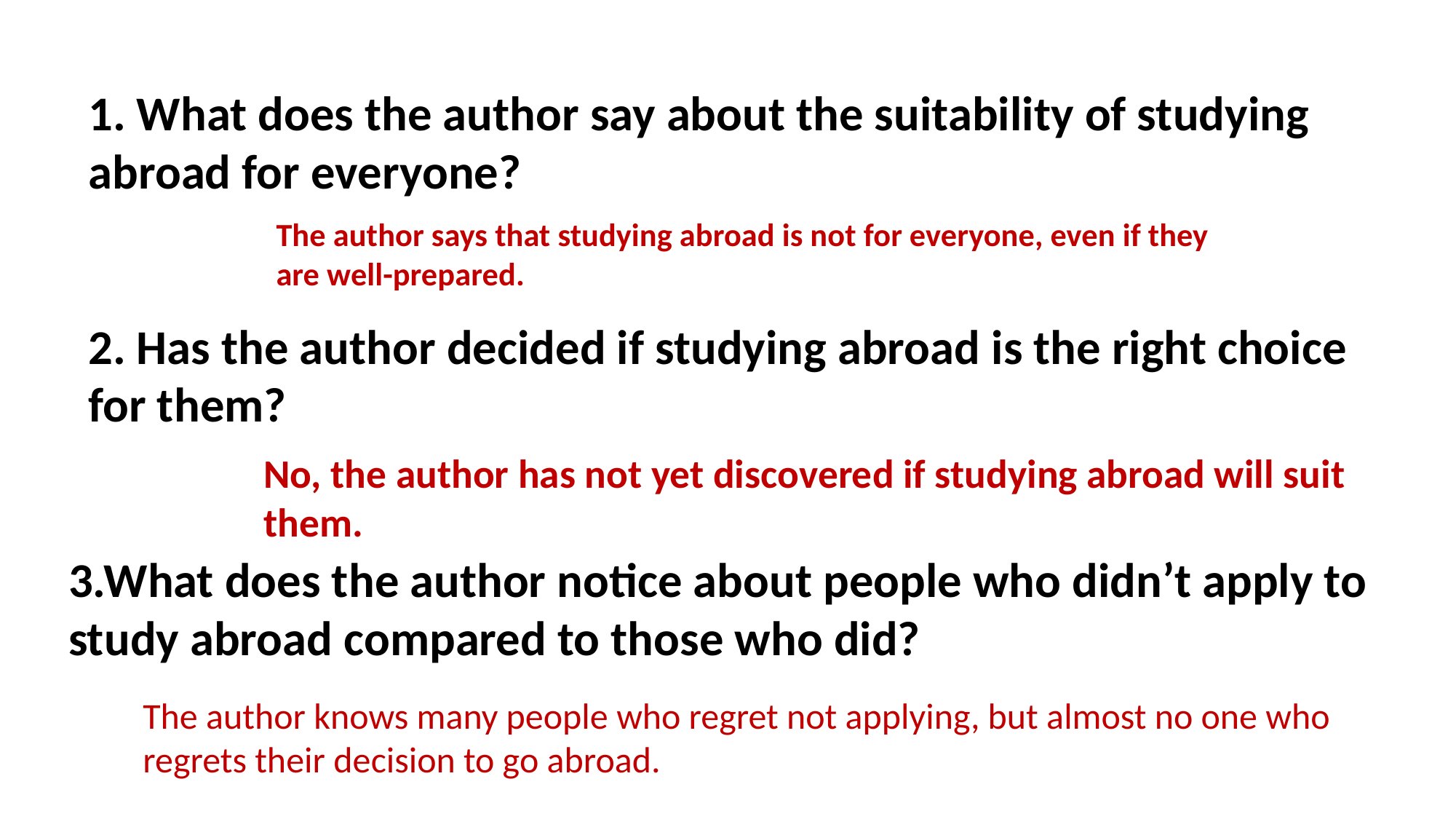

1. What does the author say about the suitability of studying abroad for everyone?
The author says that studying abroad is not for everyone, even if they are well-prepared.
2. Has the author decided if studying abroad is the right choice for them?
No, the author has not yet discovered if studying abroad will suit them.
3.What does the author notice about people who didn’t apply to study abroad compared to those who did?
The author knows many people who regret not applying, but almost no one who regrets their decision to go abroad.